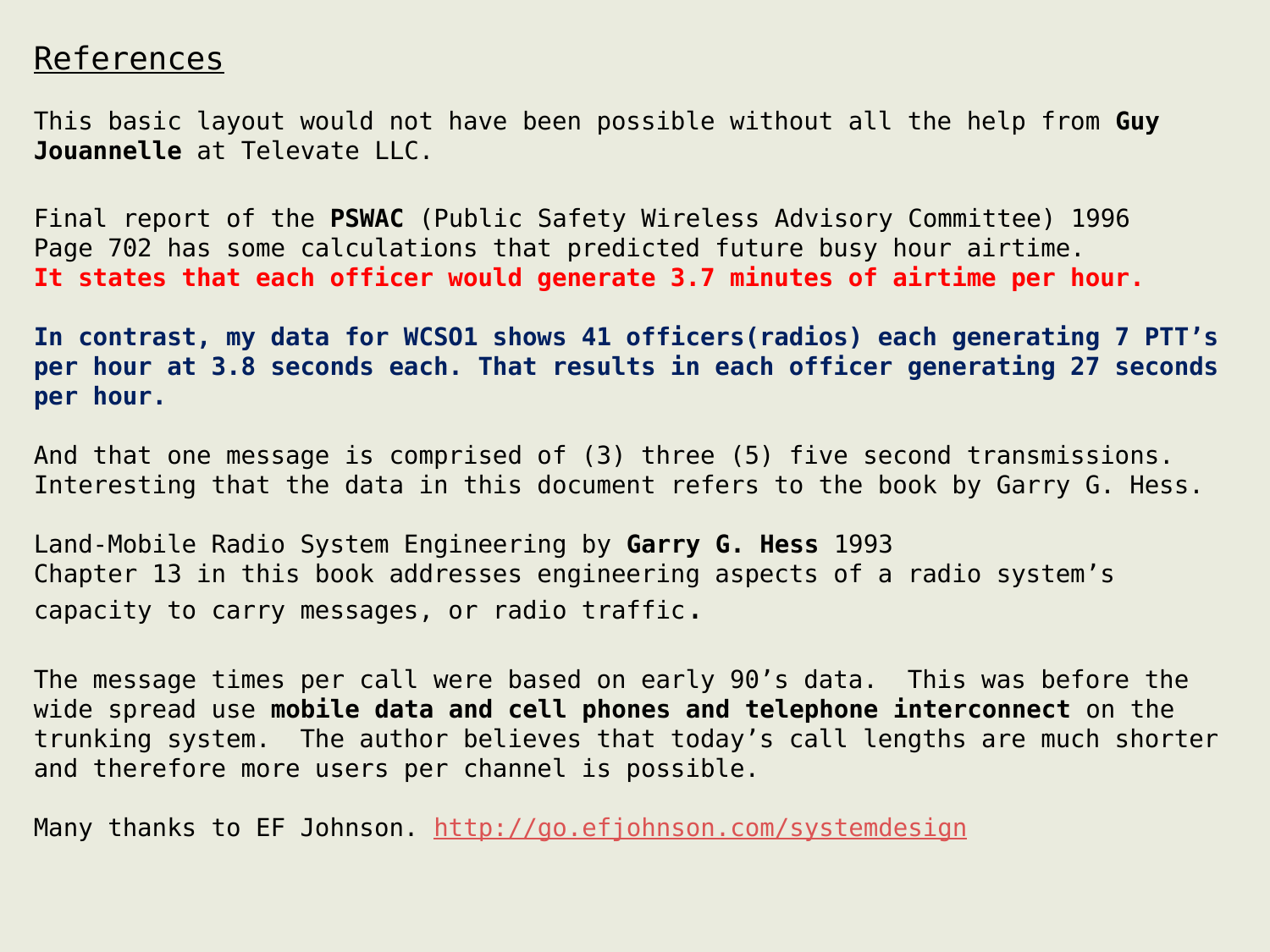

References

This basic layout would not have been possible without all the help from Guy Jouannelle at Televate LLC.

Final report of the PSWAC (Public Safety Wireless Advisory Committee) 1996
Page 702 has some calculations that predicted future busy hour airtime.
It states that each officer would generate 3.7 minutes of airtime per hour.

In contrast, my data for WCSO1 shows 41 officers(radios) each generating 7 PTT’s per hour at 3.8 seconds each. That results in each officer generating 27 seconds per hour.

And that one message is comprised of (3) three (5) five second transmissions.
Interesting that the data in this document refers to the book by Garry G. Hess.

Land-Mobile Radio System Engineering by Garry G. Hess 1993
Chapter 13 in this book addresses engineering aspects of a radio system’s capacity to carry messages, or radio traffic.

The message times per call were based on early 90’s data.  This was before the wide spread use mobile data and cell phones and telephone interconnect on the trunking system.  The author believes that today’s call lengths are much shorter and therefore more users per channel is possible.

Many thanks to EF Johnson. http://go.efjohnson.com/systemdesign